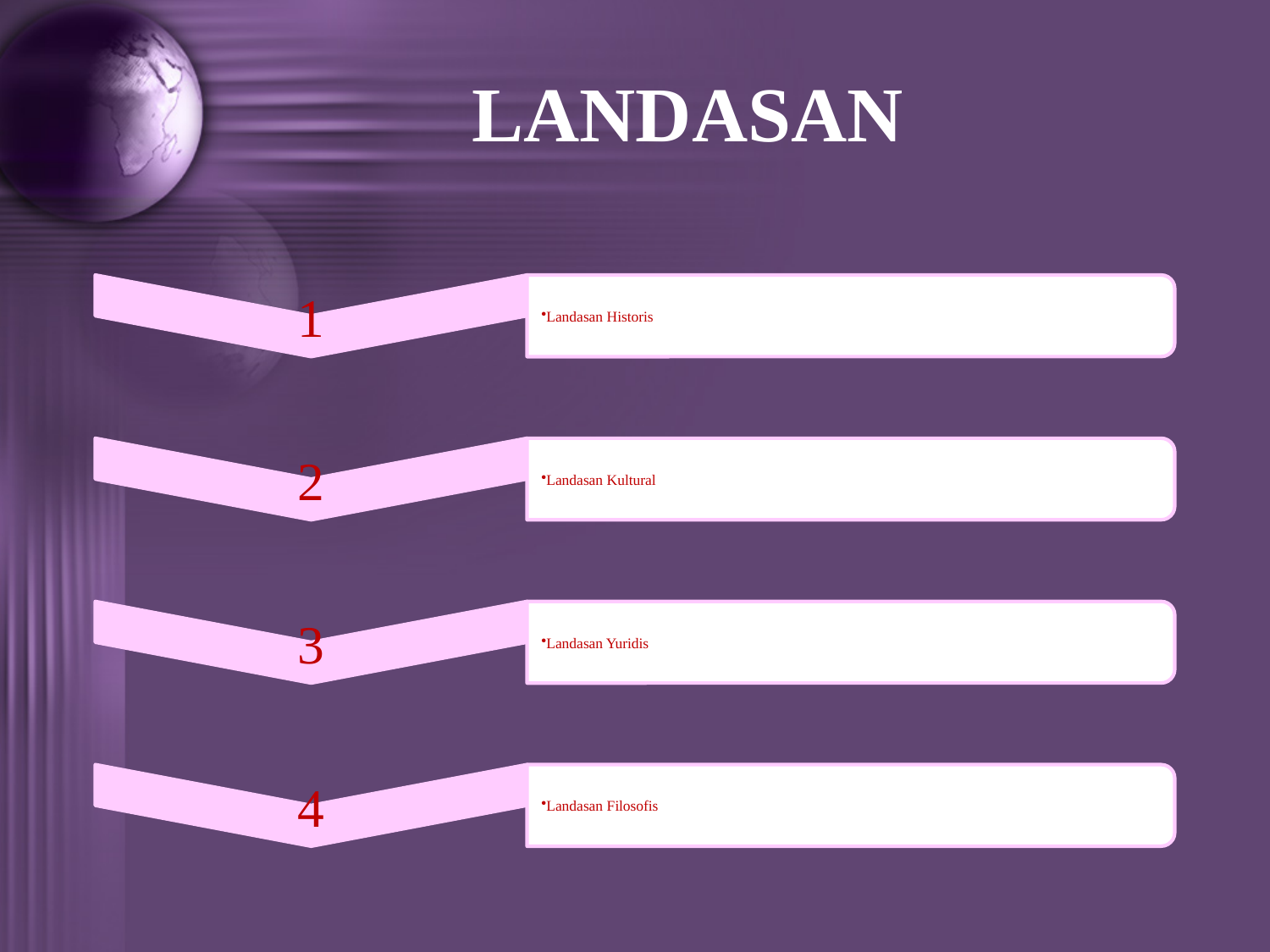

# LANDASAN
1
Landasan Historis
2
Landasan Kultural
3
Landasan Filosofis
4
Landasan Yuridis